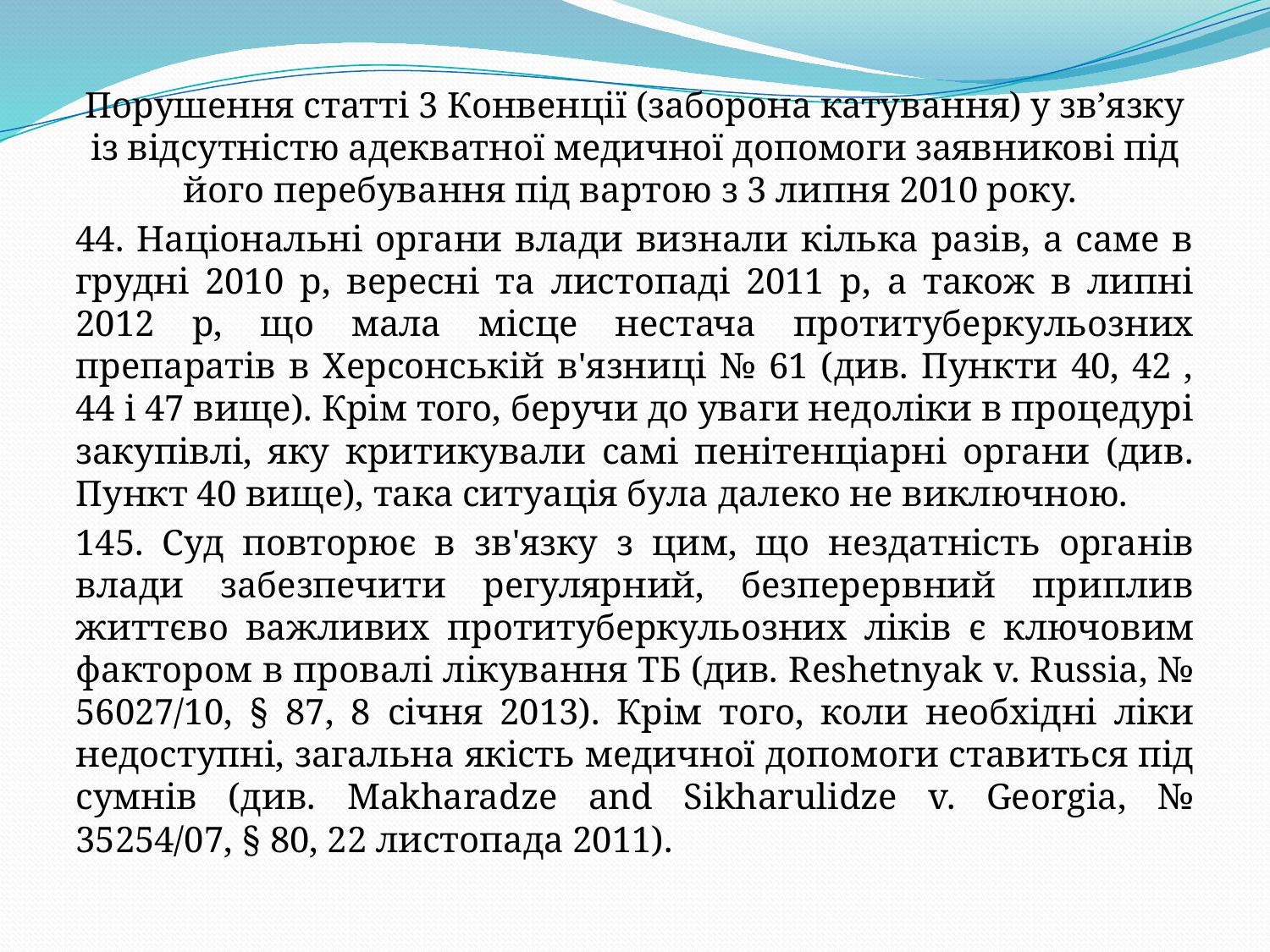

Порушення статті 3 Конвенції (заборона катування) у зв’язку із відсутністю адекватної медичної допомоги заявникові під його перебування під вартою з 3 липня 2010 року.
44. Національні органи влади визнали кілька разів, а саме в грудні 2010 р, вересні та листопаді 2011 р, а також в липні 2012 р, що мала місце нестача протитуберкульозних препаратів в Херсонській в'язниці № 61 (див. Пункти 40, 42 , 44 і 47 вище). Крім того, беручи до уваги недоліки в процедурі закупівлі, яку критикували самі пенітенціарні органи (див. Пункт 40 вище), така ситуація була далеко не виключною.
145. Суд повторює в зв'язку з цим, що нездатність органів влади забезпечити регулярний, безперервний приплив життєво важливих протитуберкульозних ліків є ключовим фактором в провалі лікування ТБ (див. Reshetnyak v. Russia, № 56027/10, § 87, 8 січня 2013). Крім того, коли необхідні ліки недоступні, загальна якість медичної допомоги ставиться під сумнів (див. Makharadze and Sikharulidze v. Georgia, № 35254/07, § 80, 22 листопада 2011).